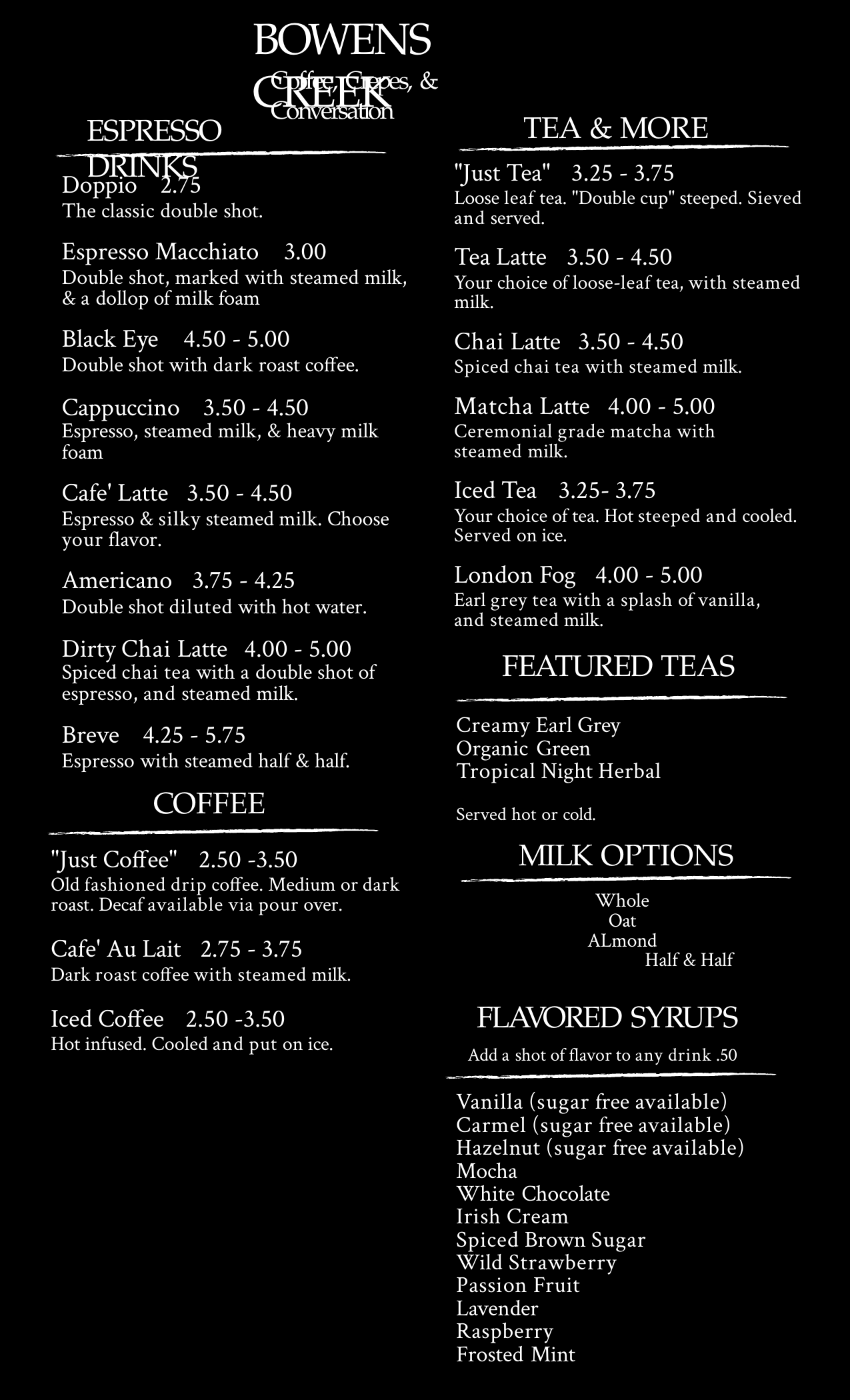

# BOWENS CREEK
Coffee, Crepes, & Conversation
TEA & MORE
"Just Tea"	3.25 - 3.75
Loose leaf tea. "Double cup" steeped. Sieved and served.
Tea Latte	3.50 - 4.50
Your choice of loose-leaf tea, with steamed milk.
Chai Latte	3.50 - 4.50
Spiced chai tea with steamed milk.
Matcha Latte	4.00 - 5.00
Ceremonial grade matcha with steamed milk.
Iced Tea	3.25- 3.75
Your choice of tea. Hot steeped and cooled. Served on ice.
London Fog	4.00 - 5.00
Earl grey tea with a splash of vanilla, and steamed milk.
FEATURED TEAS
Creamy Earl Grey Organic Green Tropical Night Herbal
Served hot or cold.
MILK OPTIONS
Whole Oat ALmond
Half & Half
ESPRESSO DRINKS

Doppio	2.75
The classic double shot.
Espresso Macchiato	3.00
Double shot, marked with steamed milk, & a dollop of milk foam
Black Eye	4.50 - 5.00
Double shot with dark roast coffee.
Cappuccino	3.50 - 4.50 Espresso, steamed milk, & heavy milk foam
Cafe' Latte	3.50 - 4.50
Espresso & silky steamed milk. Choose your flavor.
Americano	3.75 - 4.25
Double shot diluted with hot water.
Dirty Chai Latte	4.00 - 5.00 Spiced chai tea with a double shot of espresso, and steamed milk.

Breve	4.25 - 5.75
Espresso with steamed half & half.
COFFEE

"Just Coffee"	2.50 -3.50
Old fashioned drip coffee. Medium or dark roast. Decaf available via pour over.
Cafe' Au Lait	2.75 - 3.75
Dark roast coffee with steamed milk.
Iced Coffee	2.50 -3.50
Hot infused. Cooled and put on ice.

FLAVORED SYRUPS
Add a shot of flavor to any drink .50

Vanilla (sugar free available) Carmel (sugar free available) Hazelnut (sugar free available) Mocha
White Chocolate Irish Cream
Spiced Brown Sugar Wild Strawberry Passion Fruit Lavender  Raspberry
Frosted Mint